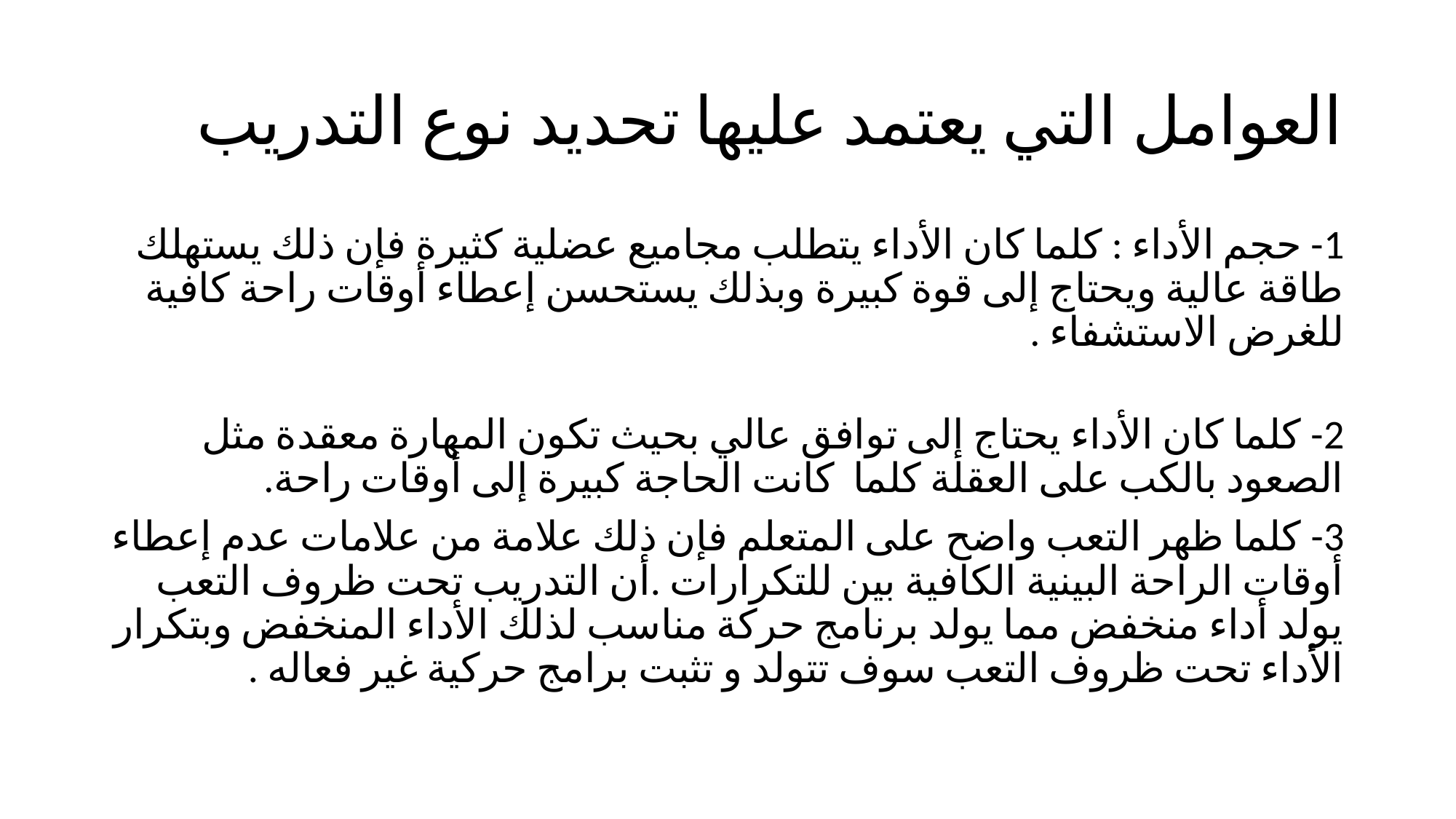

# ‏العوامل التي يعتمد عليها تحديد نوع التدريب
1- ‏حجم الأداء : كلما كان الأداء يتطلب مجاميع عضلية كثيرة فإن ذلك يستهلك طاقة عالية ويحتاج إلى قوة كبيرة وبذلك يستحسن إعطاء أوقات راحة كافية للغرض الاستشفاء .

2- ‏كلما كان الأداء يحتاج إلى توافق عالي بحيث تكون المهارة معقدة مثل الصعود بالكب على العقلة كلما  كانت الحاجة كبيرة إلى أوقات راحة.
3- ‏كلما ظهر التعب واضح على المتعلم فإن ذلك علامة من علامات عدم إعطاء أوقات الراحة البينية الكافية بين للتكرارات .أن التدريب تحت ظروف التعب يولد أداء منخفض مما يولد برنامج حركة مناسب لذلك الأداء المنخفض وبتكرار الأداء تحت ظروف التعب سوف تتولد و تثبت برامج حركية غير فعاله .